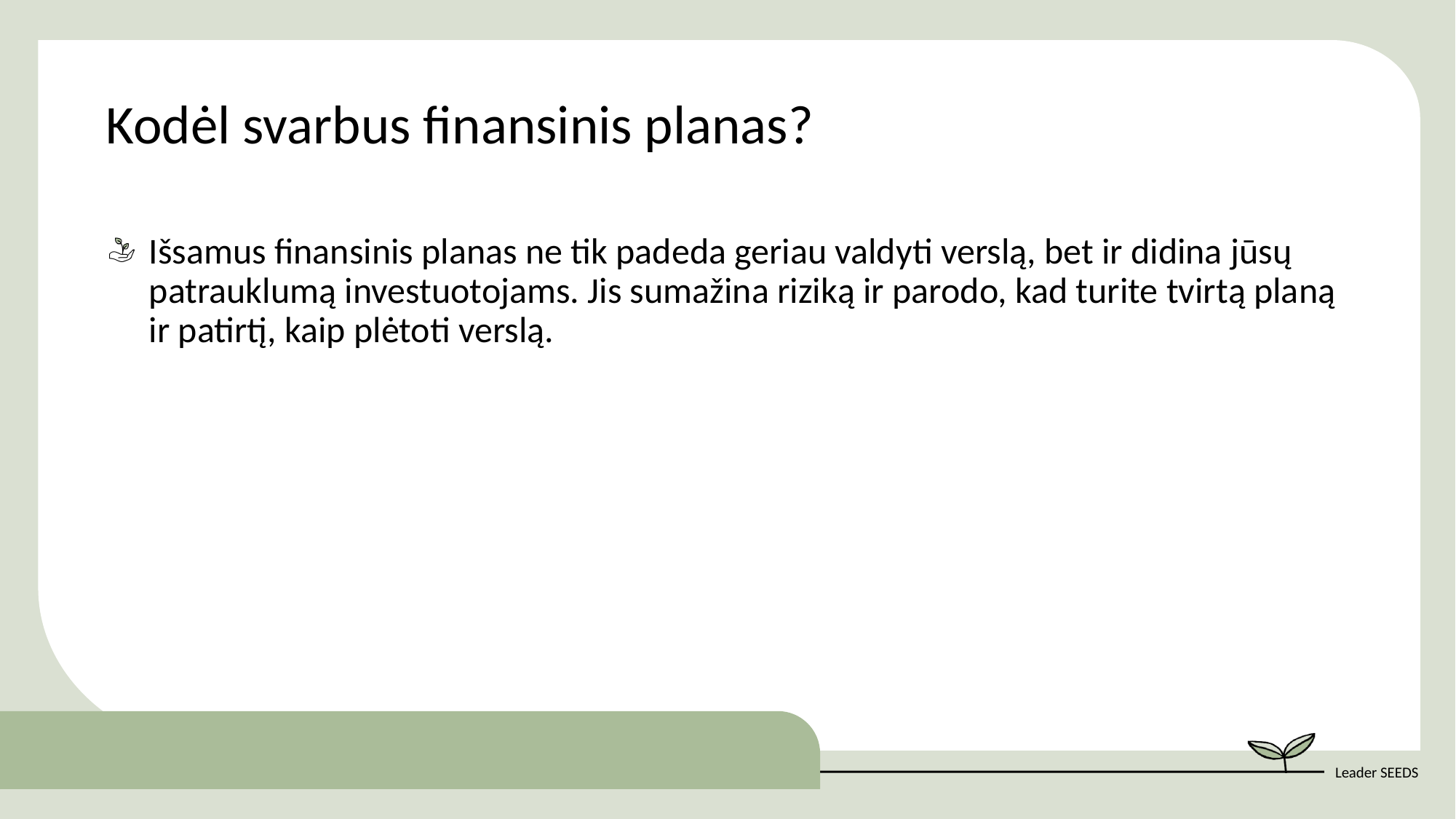

Kodėl svarbus finansinis planas?
Išsamus finansinis planas ne tik padeda geriau valdyti verslą, bet ir didina jūsų patrauklumą investuotojams. Jis sumažina riziką ir parodo, kad turite tvirtą planą ir patirtį, kaip plėtoti verslą.